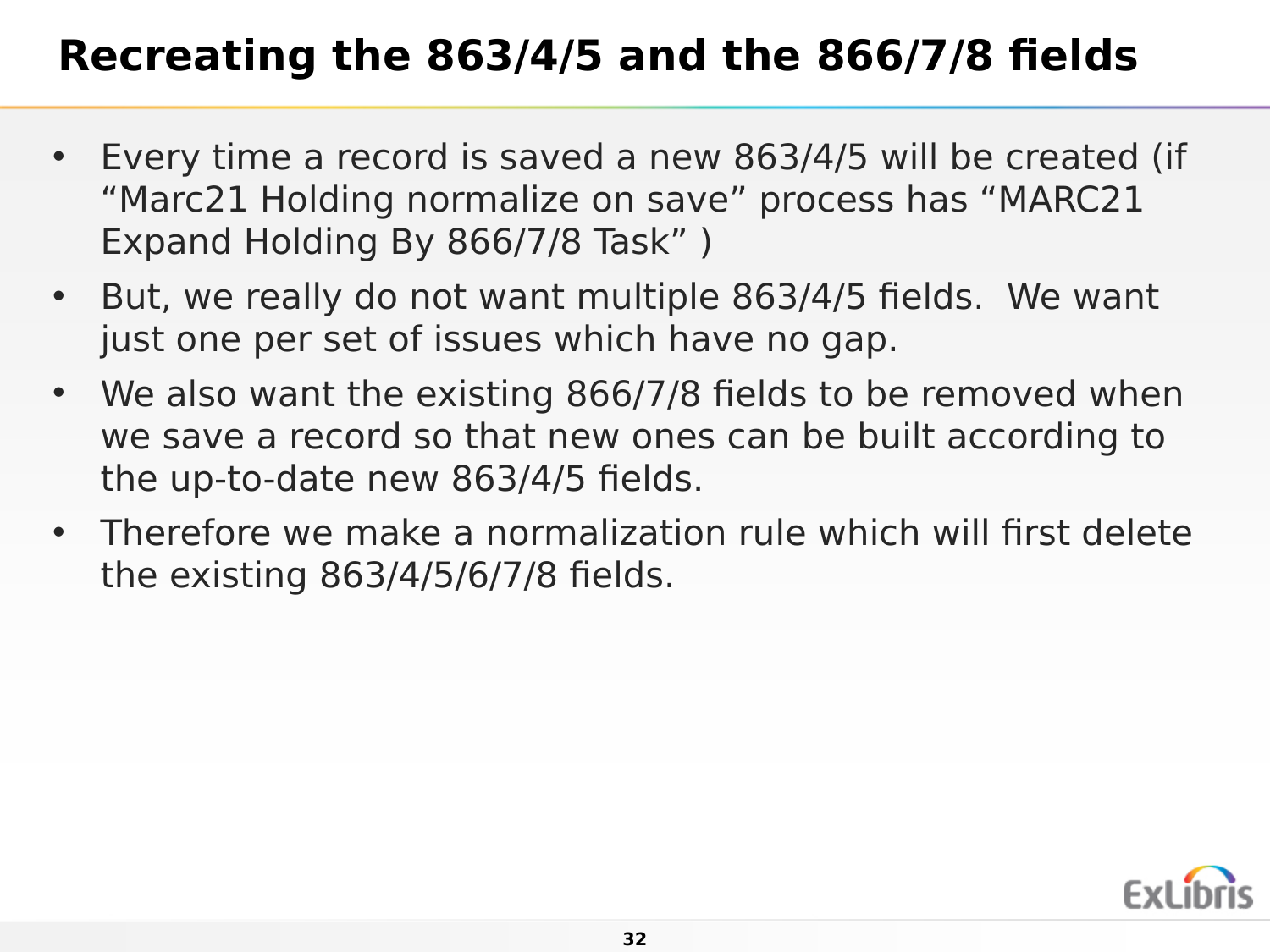

Recreating the 863/4/5 and the 866/7/8 fields
Every time a record is saved a new 863/4/5 will be created (if “Marc21 Holding normalize on save” process has “MARC21 Expand Holding By 866/7/8 Task” )
But, we really do not want multiple 863/4/5 fields.  We want just one per set of issues which have no gap.
We also want the existing 866/7/8 fields to be removed when we save a record so that new ones can be built according to the up-to-date new 863/4/5 fields.
Therefore we make a normalization rule which will first delete the existing 863/4/5/6/7/8 fields.